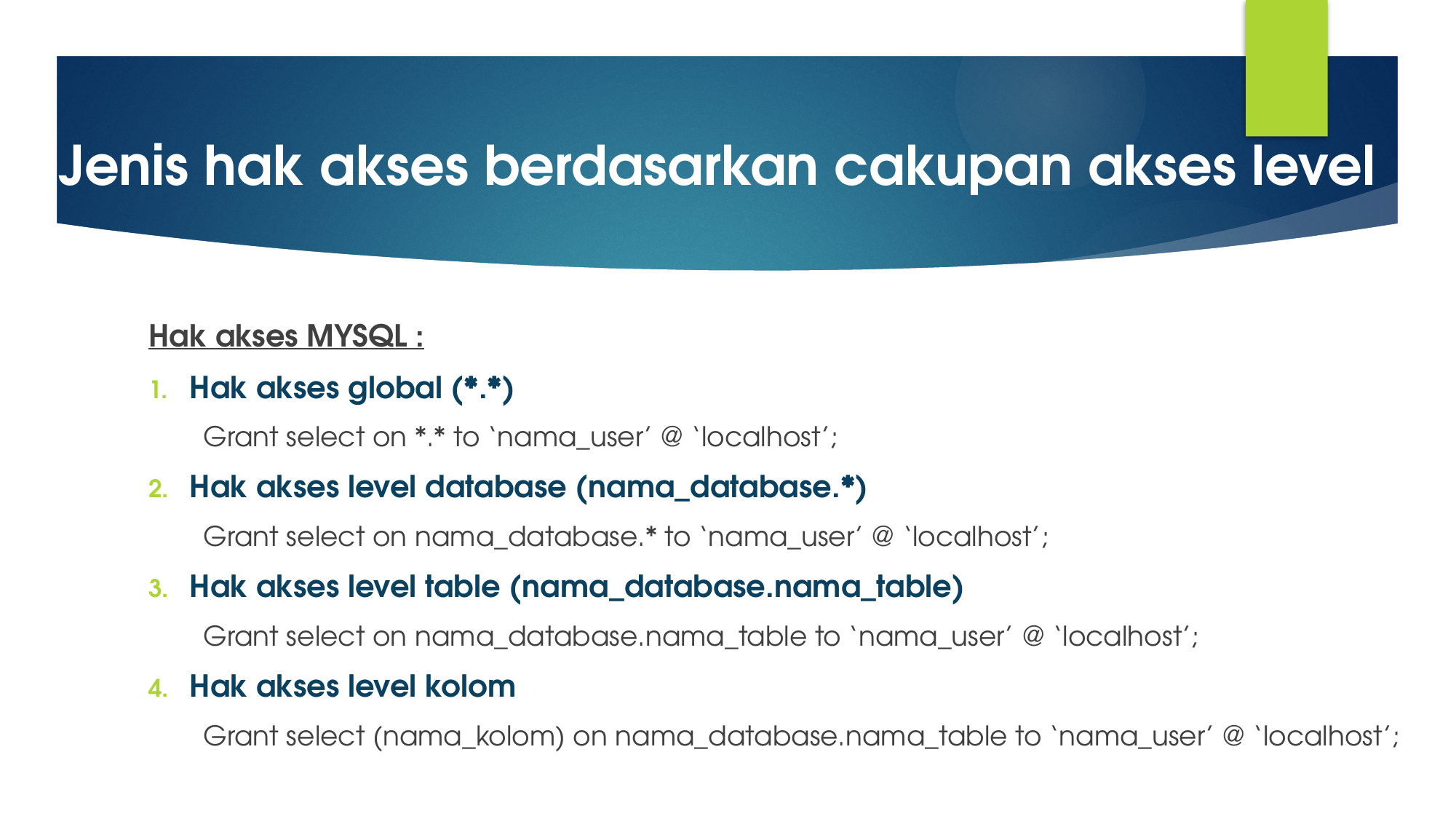

# Jenis hak akses berdasarkan cakupan akses level
Hak akses MYSQL :
Hak akses global (*.*)
Grant select on *.* to ‘nama_user’ @ ‘localhost’;
Hak akses level database (nama_database.*)
Grant select on nama_database.* to ‘nama_user’ @ ‘localhost’;
Hak akses level table (nama_database.nama_table)
Grant select on nama_database.nama_table to ‘nama_user’ @ ‘localhost’;
Hak akses level kolom
Grant select (nama_kolom) on nama_database.nama_table to ‘nama_user’ @ ‘localhost’;